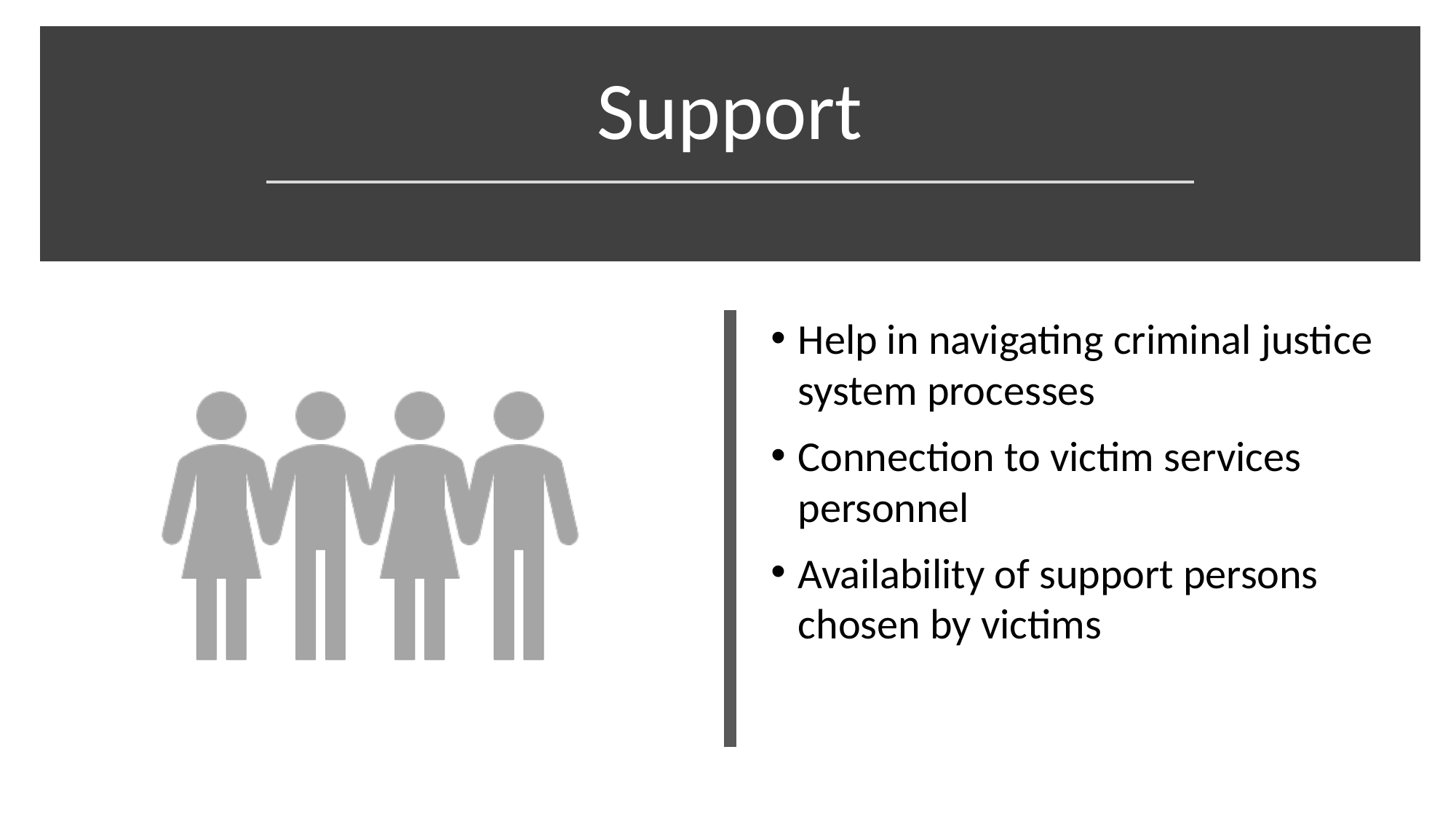

# Support

Help in navigating criminal justice system processes
Connection to victim services personnel
Availability of support persons chosen by victims